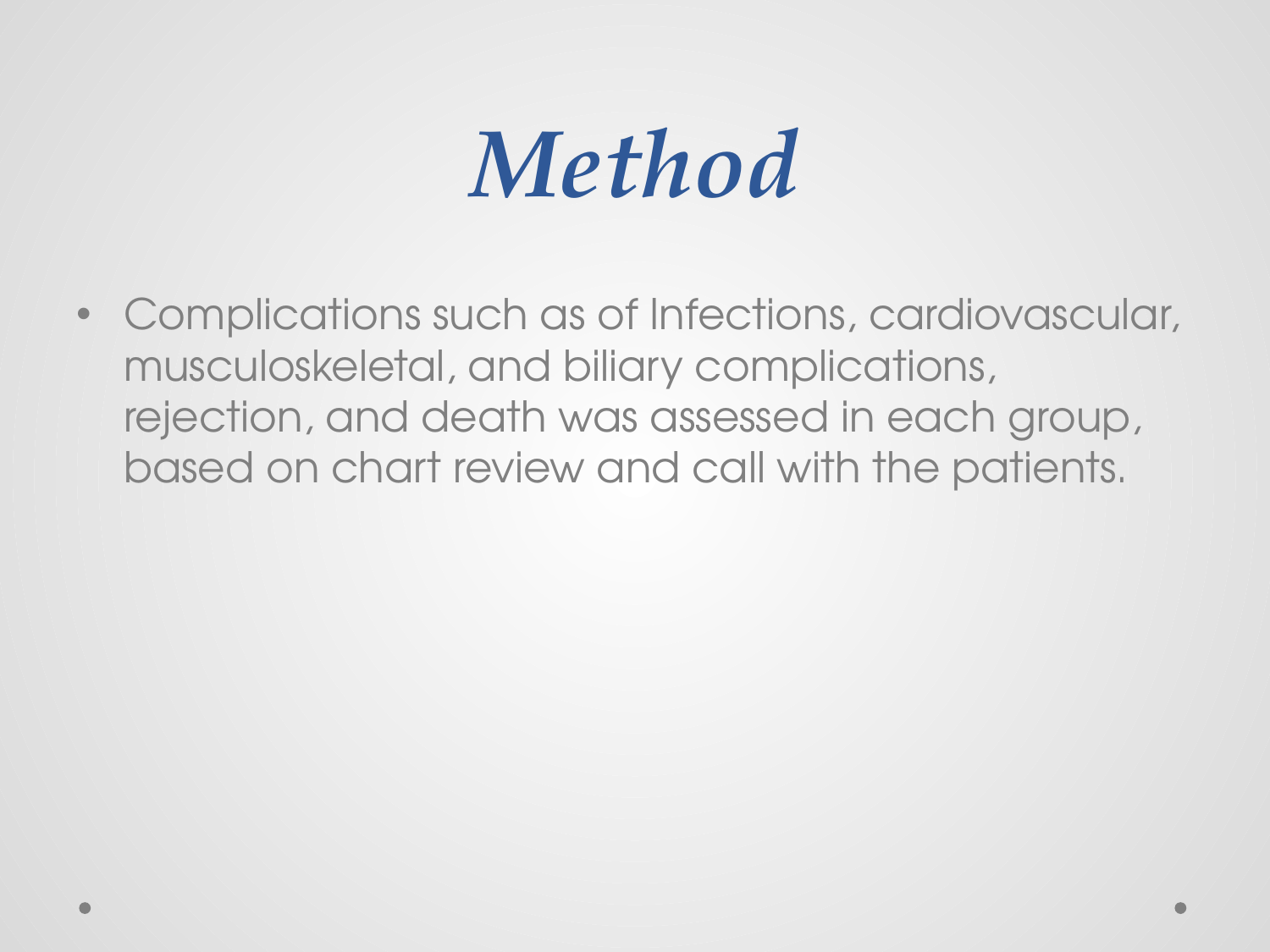

# Method

Complications such as of Infections, cardiovascular, musculoskeletal, and biliary complications, rejection, and death was assessed in each group, based on chart review and call with the patients.